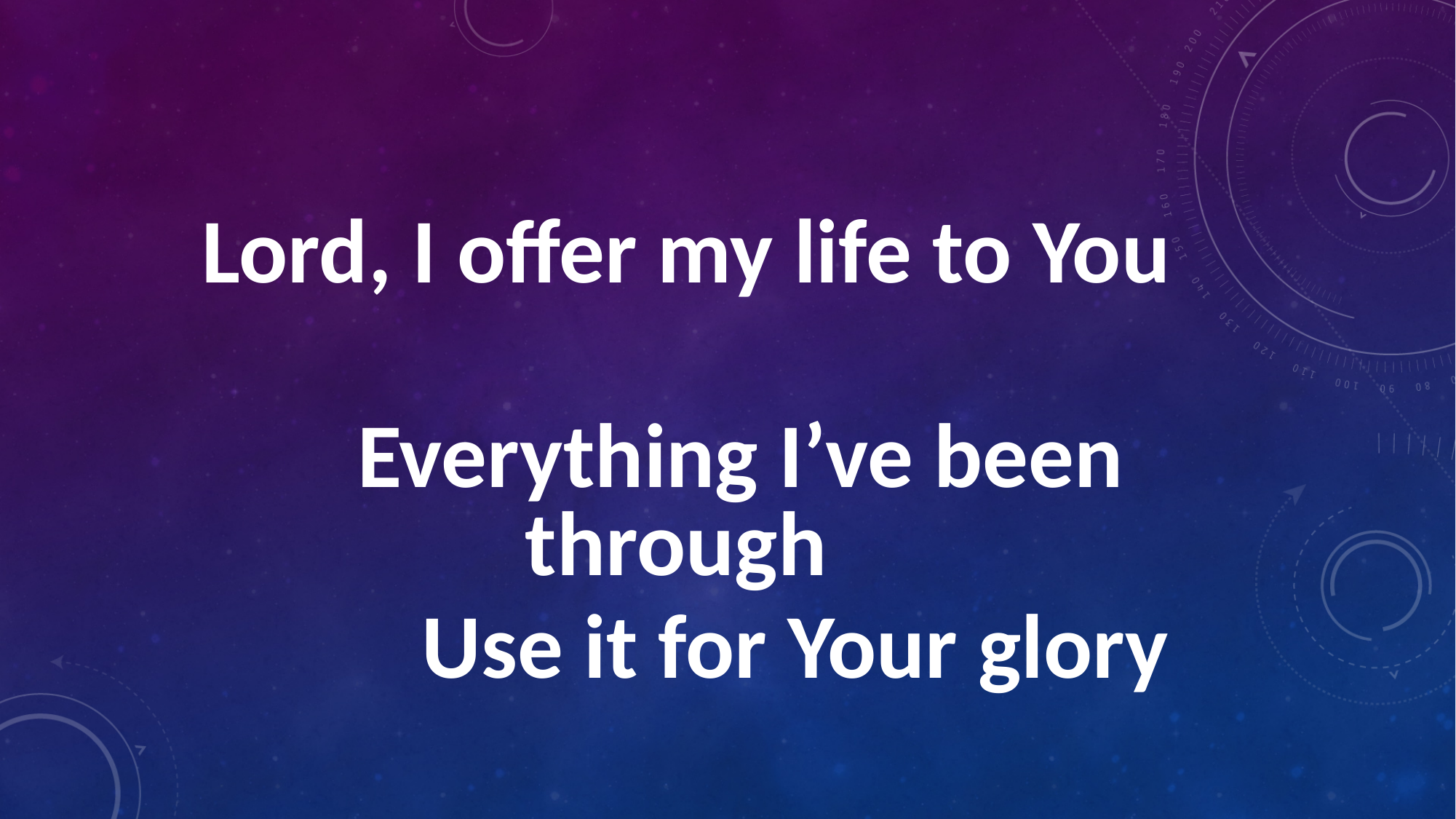

#
Lord, I offer my life to You

	Everything I’ve been through
	  	Use it for Your glory